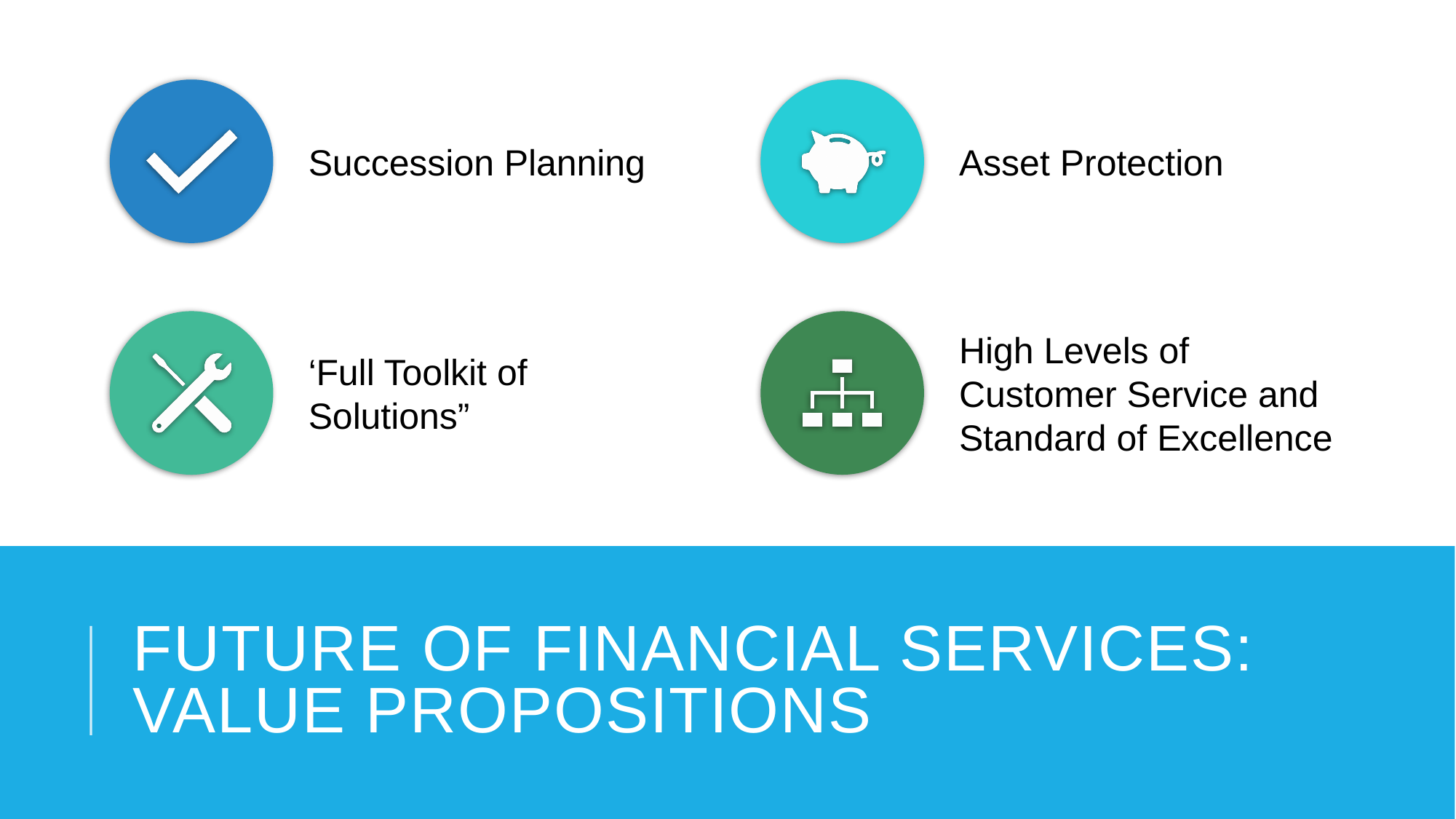

Succession Planning
Asset Protection
‘Full Toolkit of Solutions”
High Levels of Customer Service and Standard of Excellence

# FUTURE OF FINANCIAL SERVICES: VALUE PROPOSITIONS